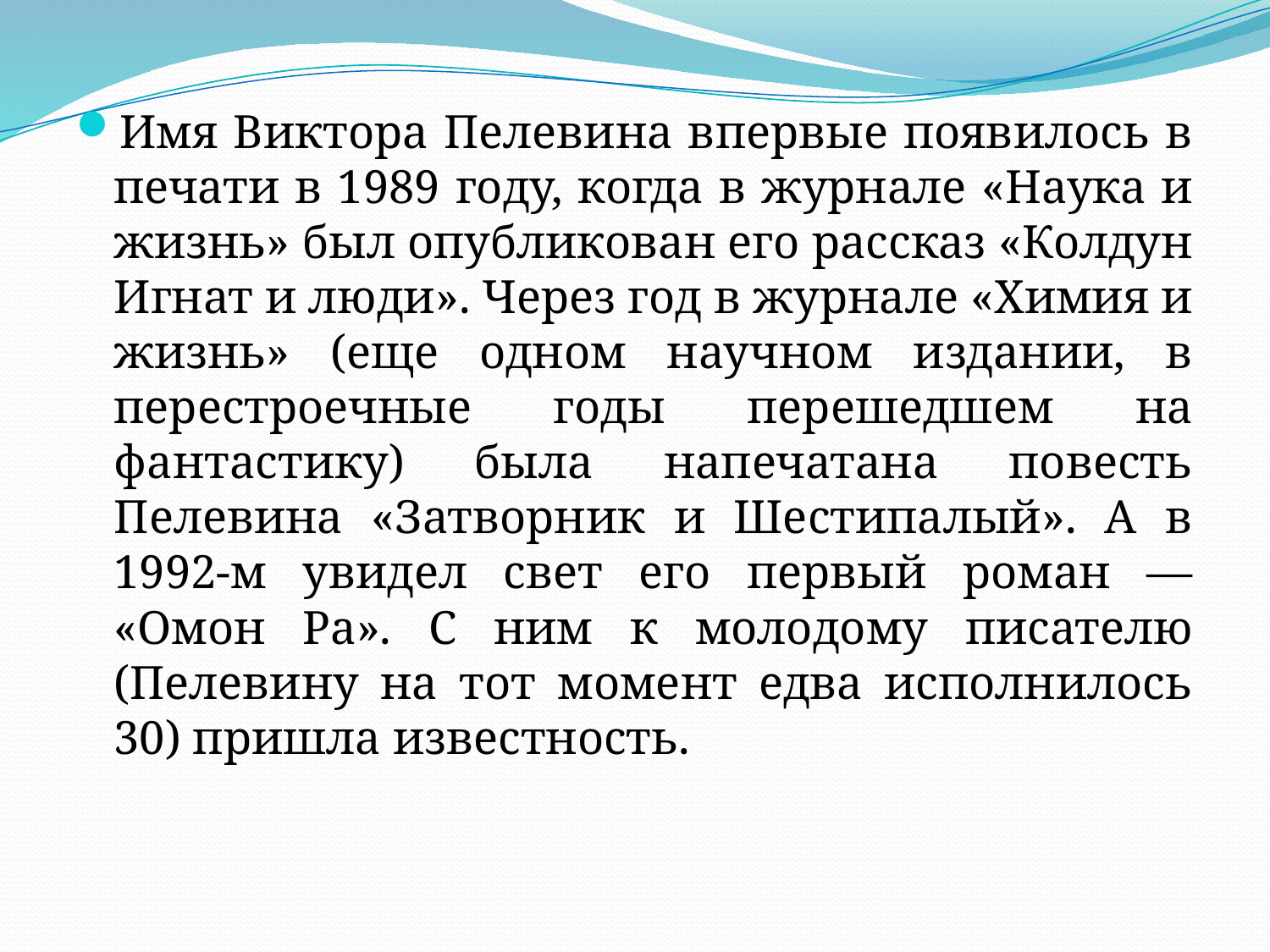

Имя Виктора Пелевина впервые появилось в печати в 1989 году, когда в журнале «Наука и жизнь» был опубликован его рассказ «Колдун Игнат и люди». Через год в журнале «Химия и жизнь» (еще одном научном издании, в перестроечные годы перешедшем на фантастику) была напечатана повесть Пелевина «Затворник и Шестипалый». А в 1992-м увидел свет его первый роман — «Омон Ра». С ним к молодому писателю (Пелевину на тот момент едва исполнилось 30) пришла известность.